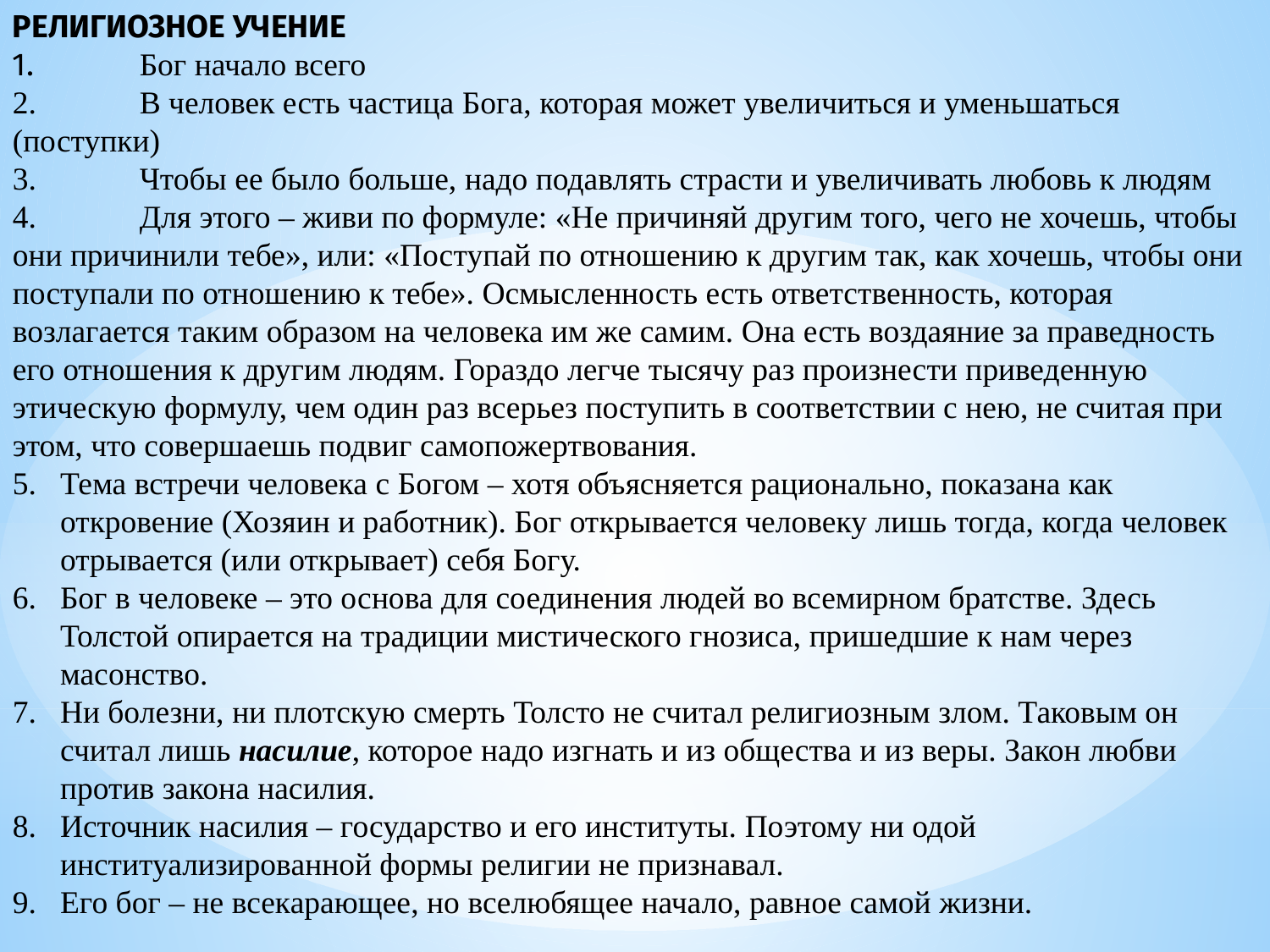

РЕЛИГИОЗНОЕ УЧЕНИЕ
1.	Бог начало всего
2.	В человек есть частица Бога, которая может увеличиться и уменьшаться (поступки)
3.	Чтобы ее было больше, надо подавлять страсти и увеличивать любовь к людям
4.	Для этого – живи по формуле: «Не причиняй другим того, чего не хочешь, чтобы они причинили тебе», или: «Поступай по отношению к другим так, как хочешь, чтобы они поступали по отношению к тебе». Осмысленность есть ответственность, которая возлагается таким образом на человека им же самим. Она есть воздаяние за праведность его отношения к другим людям. Гораздо легче тысячу раз произнести приведенную этическую формулу, чем один раз всерьез поступить в соответствии с нею, не считая при этом, что совершаешь подвиг самопожертвования.
Тема встречи человека с Богом – хотя объясняется рационально, показана как откровение (Хозяин и работник). Бог открывается человеку лишь тогда, когда человек отрывается (или открывает) себя Богу.
Бог в человеке – это основа для соединения людей во всемирном братстве. Здесь Толстой опирается на традиции мистического гнозиса, пришедшие к нам через масонство.
Ни болезни, ни плотскую смерть Толсто не считал религиозным злом. Таковым он считал лишь насилие, которое надо изгнать и из общества и из веры. Закон любви  против закона насилия.
Источник насилия – государство и его институты. Поэтому ни одой институализированной формы религии не признавал.
Его бог – не всекарающее, но вселюбящее начало, равное самой жизни.